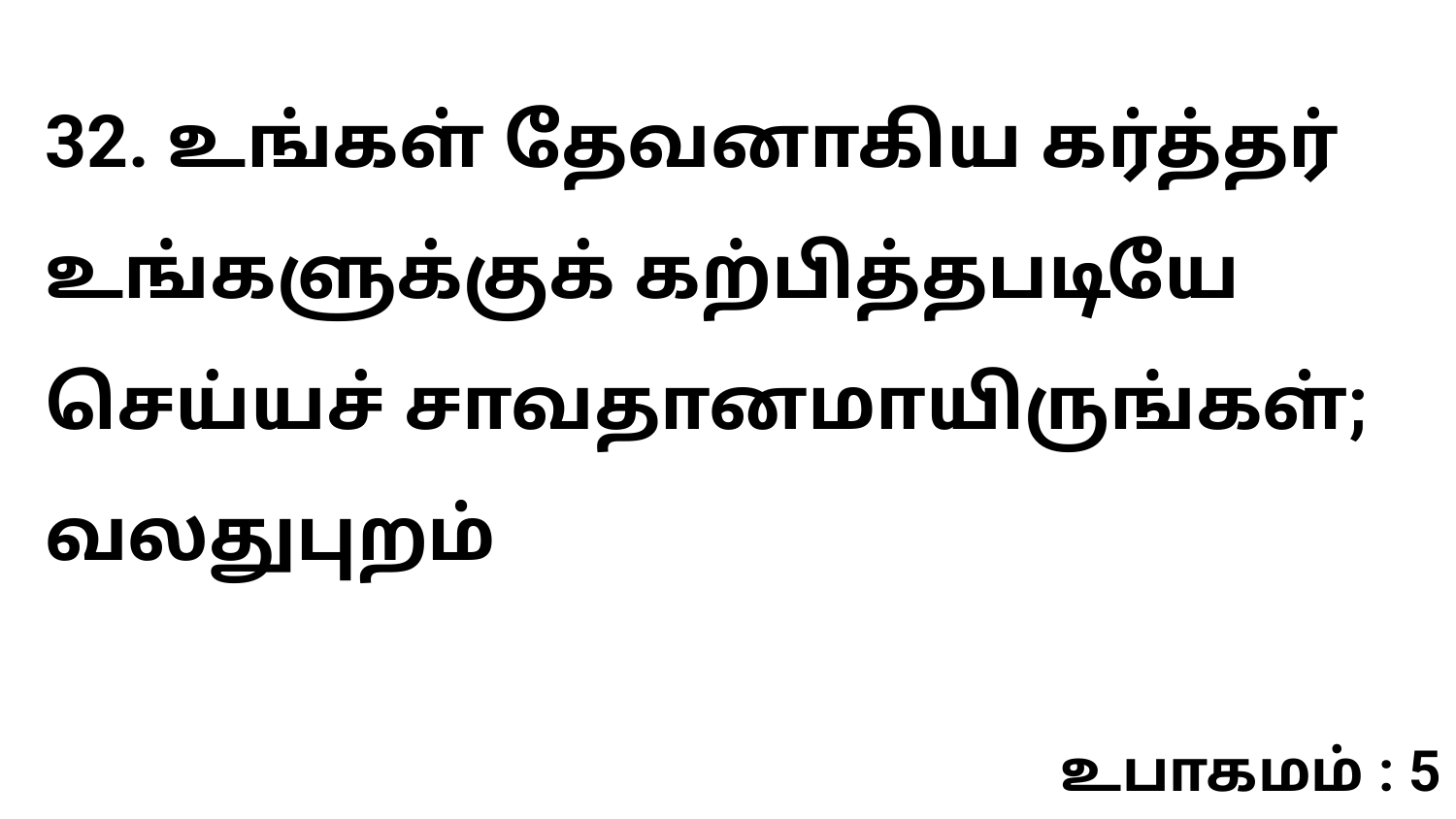

32. உங்கள் தேவனாகிய கர்த்தர் உங்களுக்குக் கற்பித்தபடியே செய்யச் சாவதானமாயிருங்கள்; வலதுபுறம்
உபாகமம் : 5